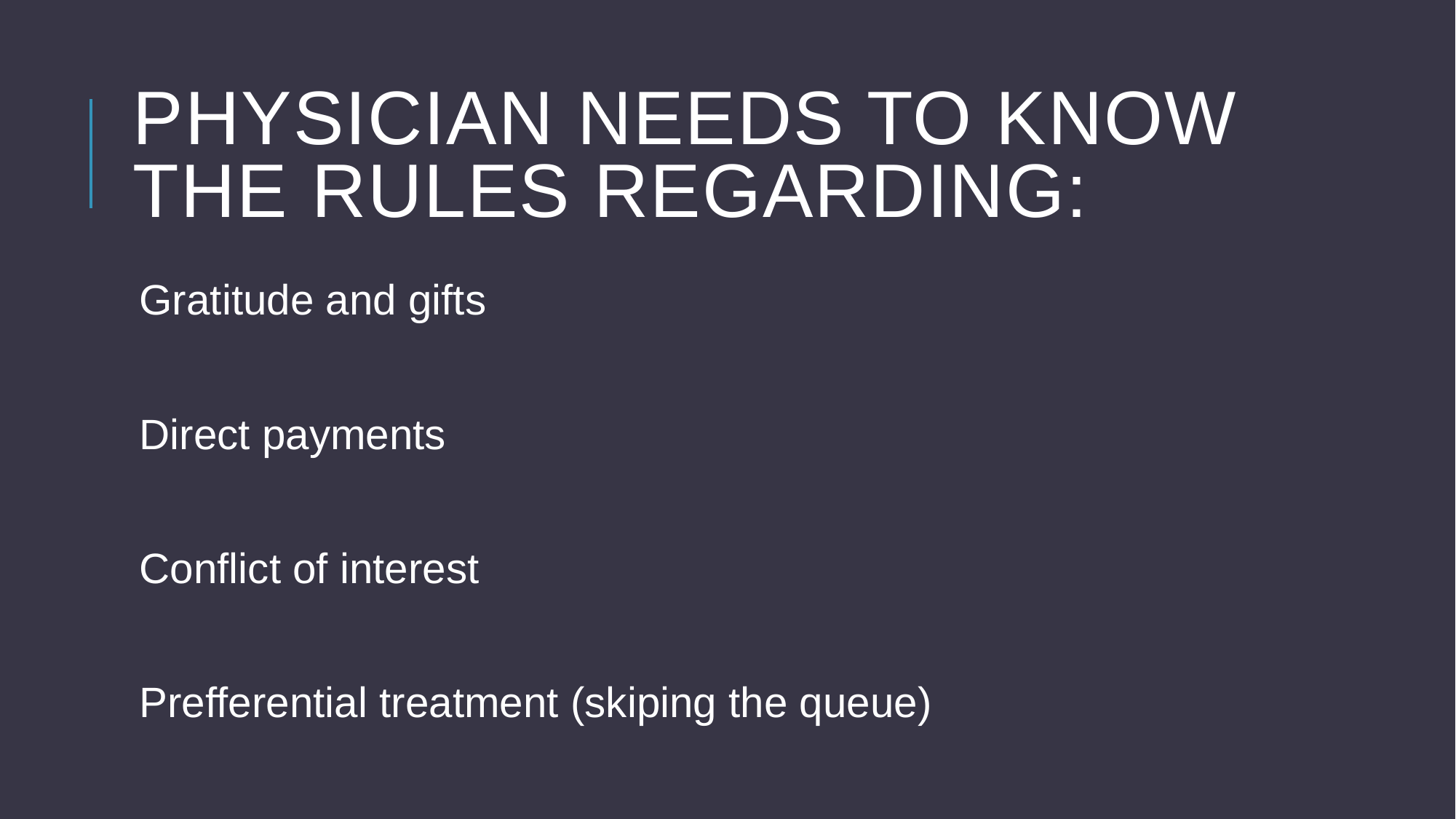

# Physician needs to know the rules regarding:
Gratitude and gifts

Direct payments

Conflict of interest

Prefferential treatment (skiping the queue)